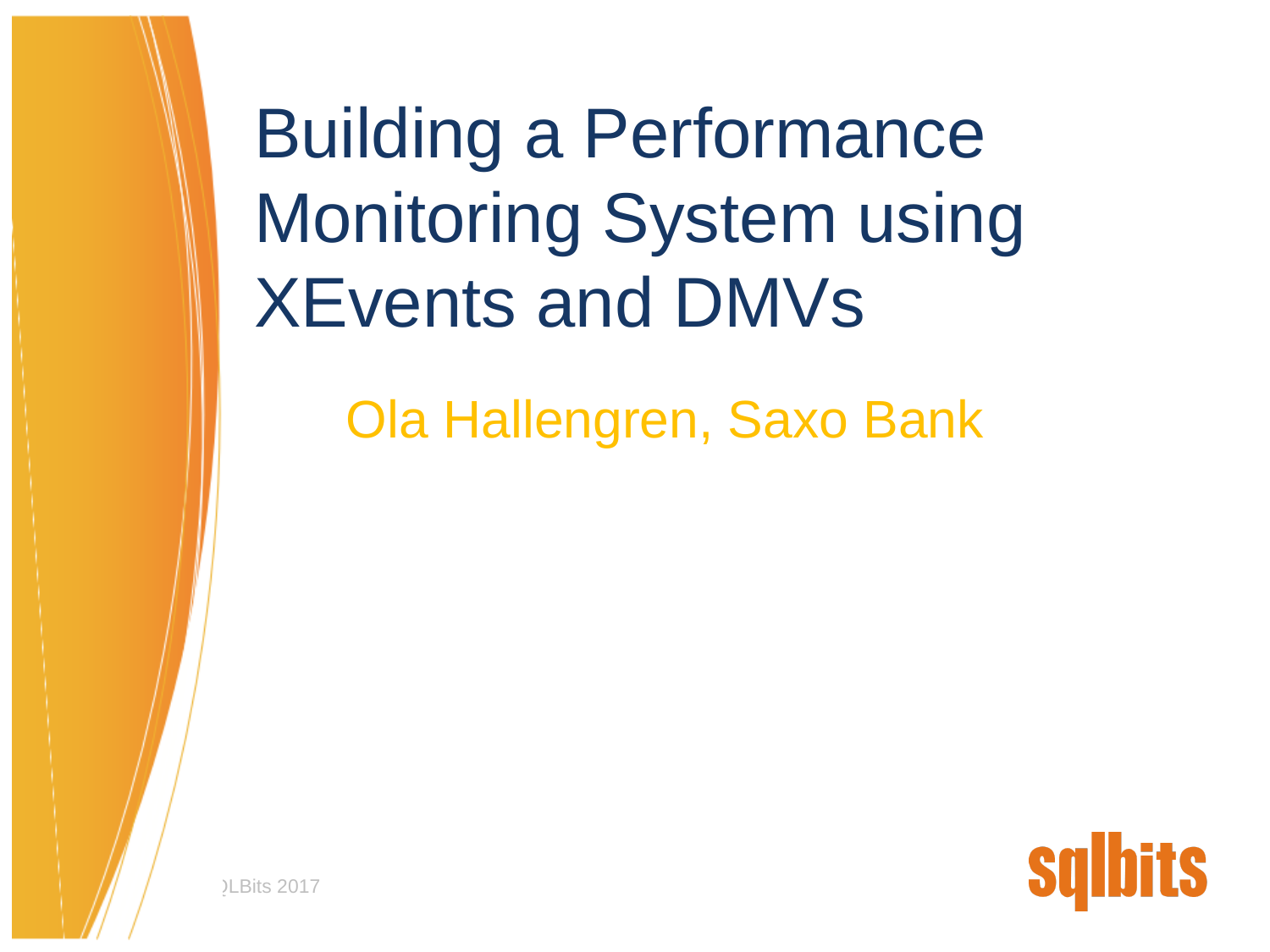

# Building a Performance Monitoring System using XEvents and DMVs
Ola Hallengren, Saxo Bank
SQLBits 2017